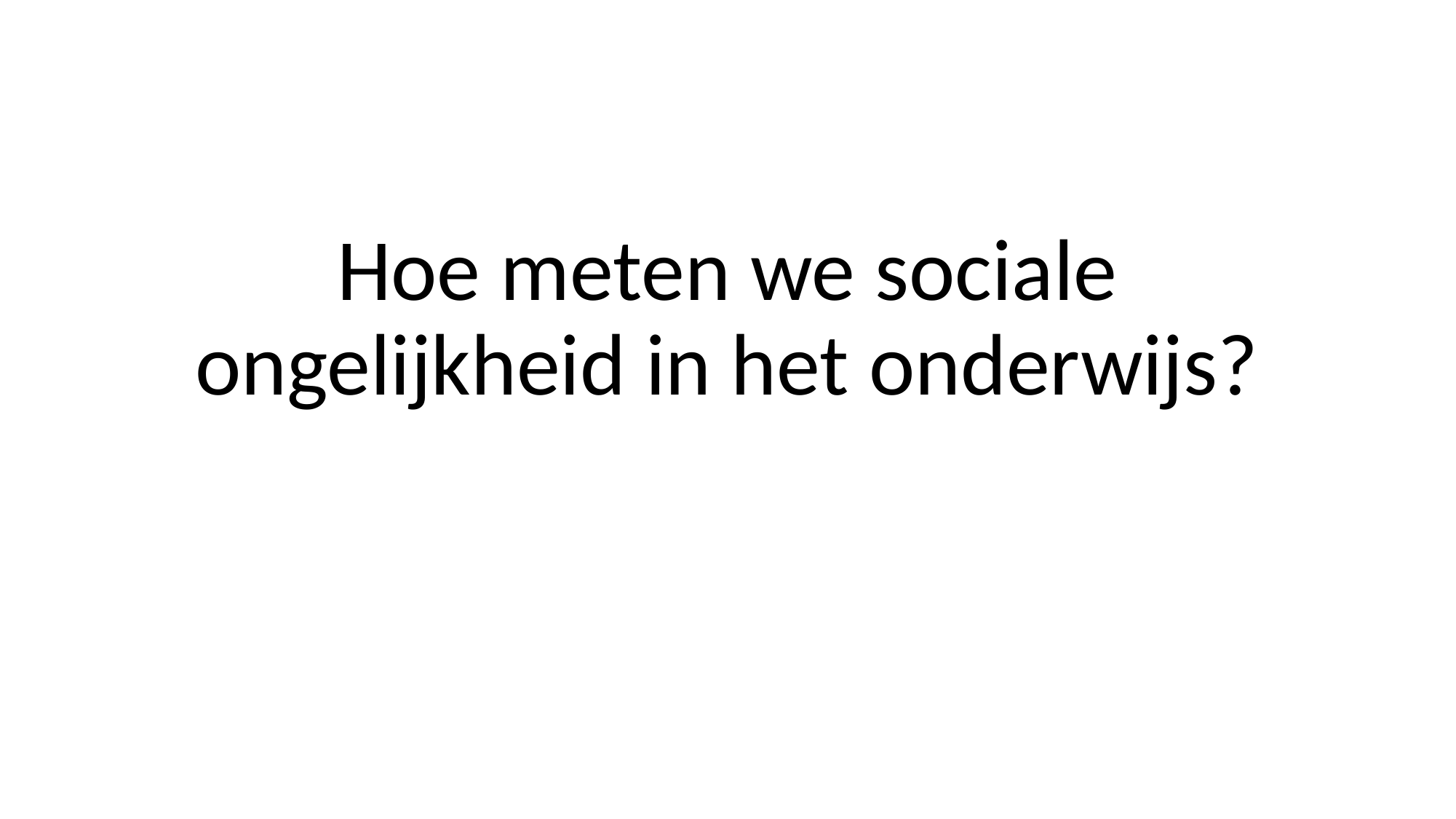

# Hoe meten we sociale ongelijkheid in het onderwijs?